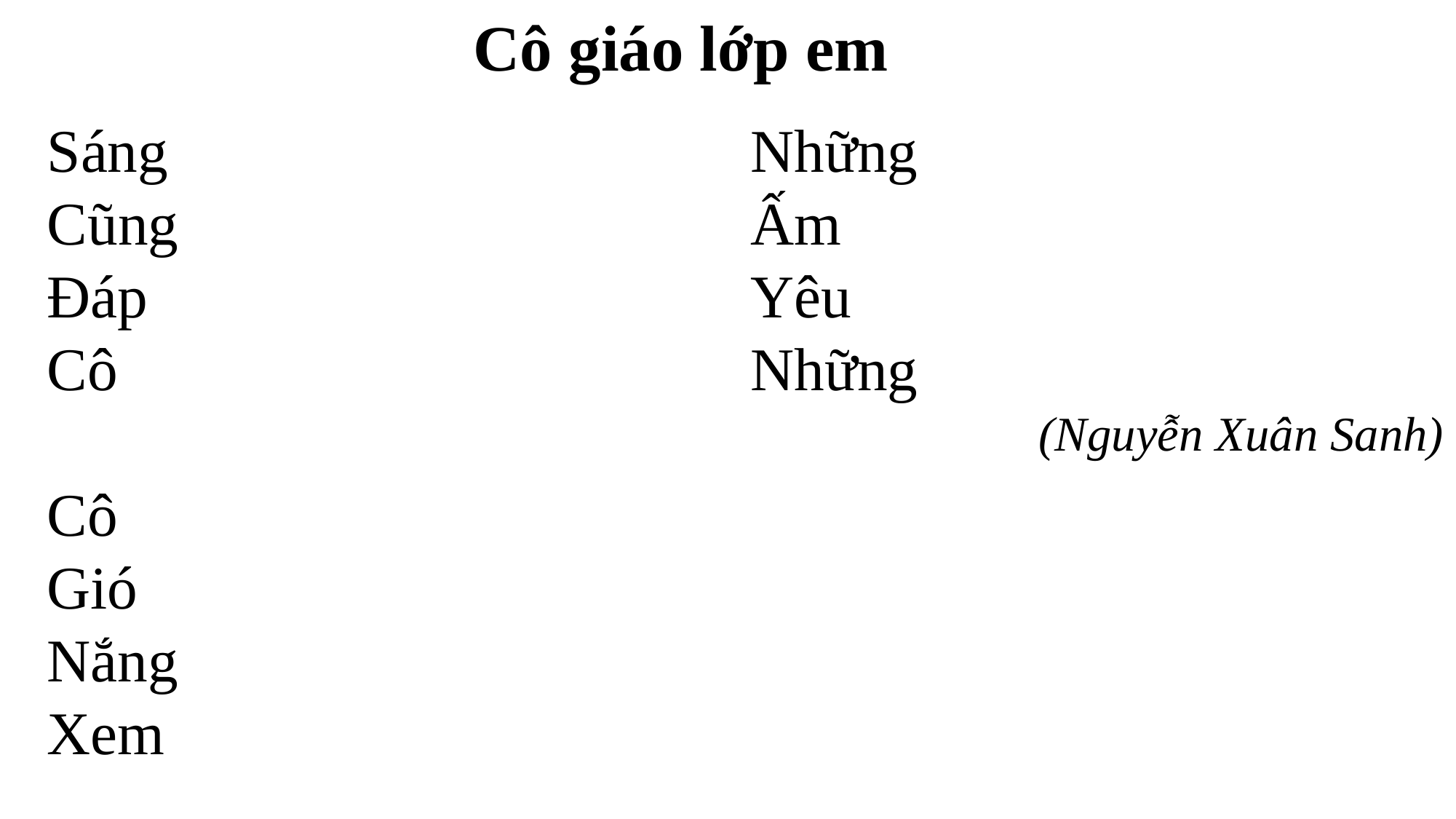

Cô giáo lớp em
Sáng
Cũng
Đáp
Cô

Cô
Gió
Nắng
Xem
Những
Ấm
Yêu
Những
(Nguyễn Xuân Sanh)